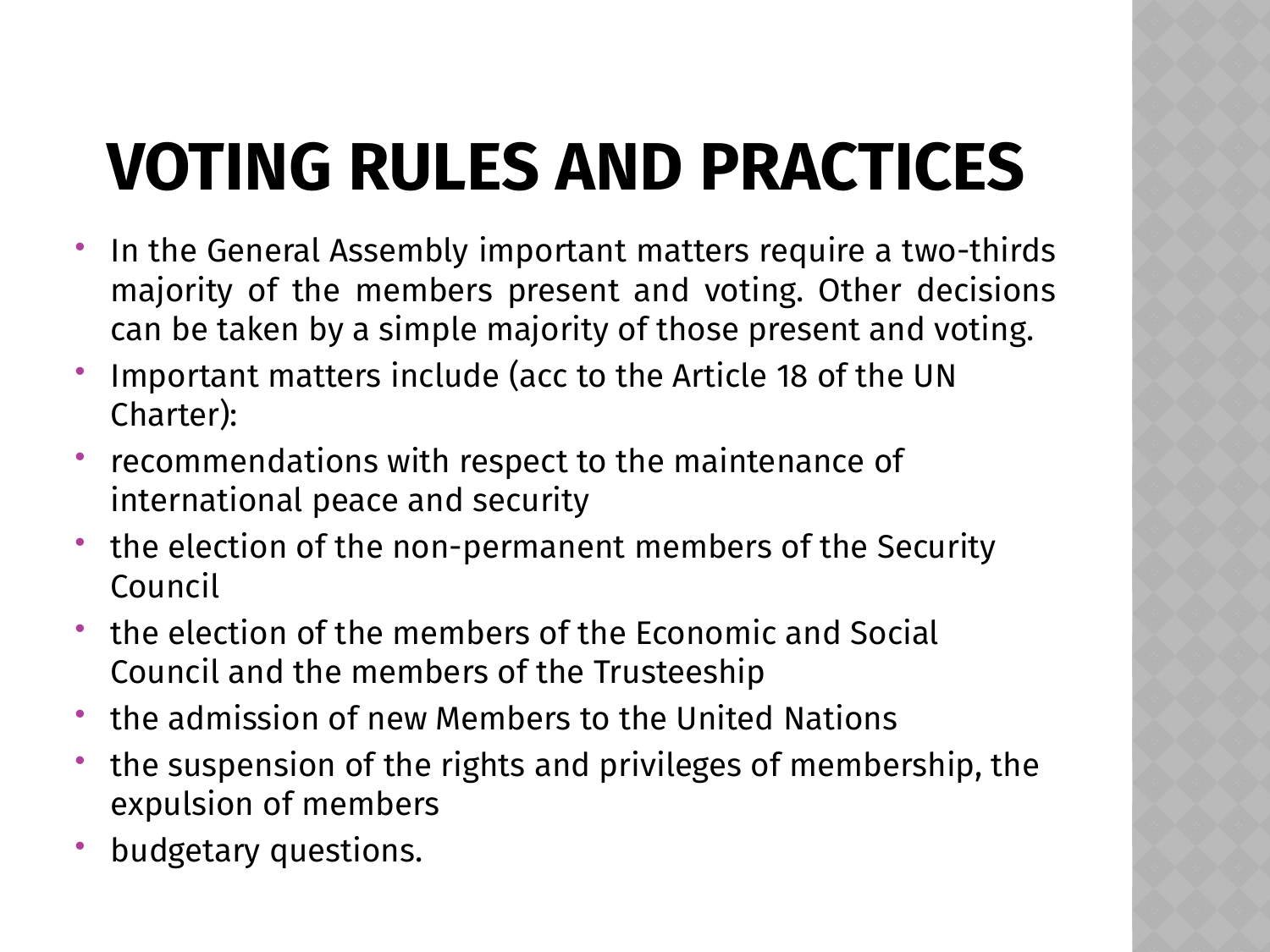

# VOTING RULES AND PRACTICES
In the General Assembly important matters require a two-thirds majority of the members present and voting. Other decisions can be taken by a simple majority of those present and voting.
Important matters include (acc to the Article 18 of the UN Charter):
recommendations with respect to the maintenance of international peace and security
the election of the non-permanent members of the Security Council
the election of the members of the Economic and Social Council and the members of the Trusteeship
the admission of new Members to the United Nations
the suspension of the rights and privileges of membership, the expulsion of members
budgetary questions.